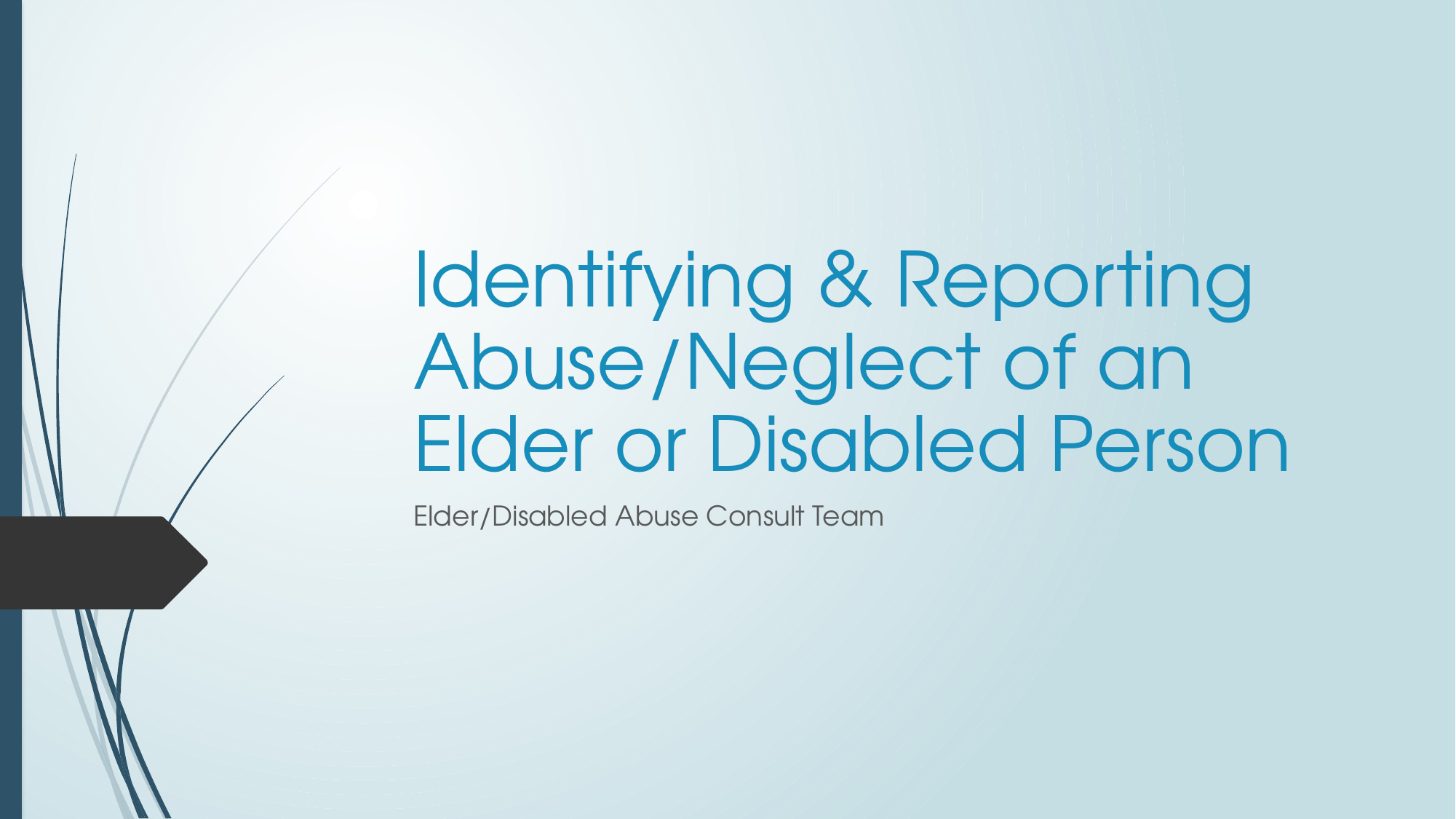

# Identifying & Reporting Abuse/Neglect of an Elder or Disabled Person
Elder/Disabled Abuse Consult Team